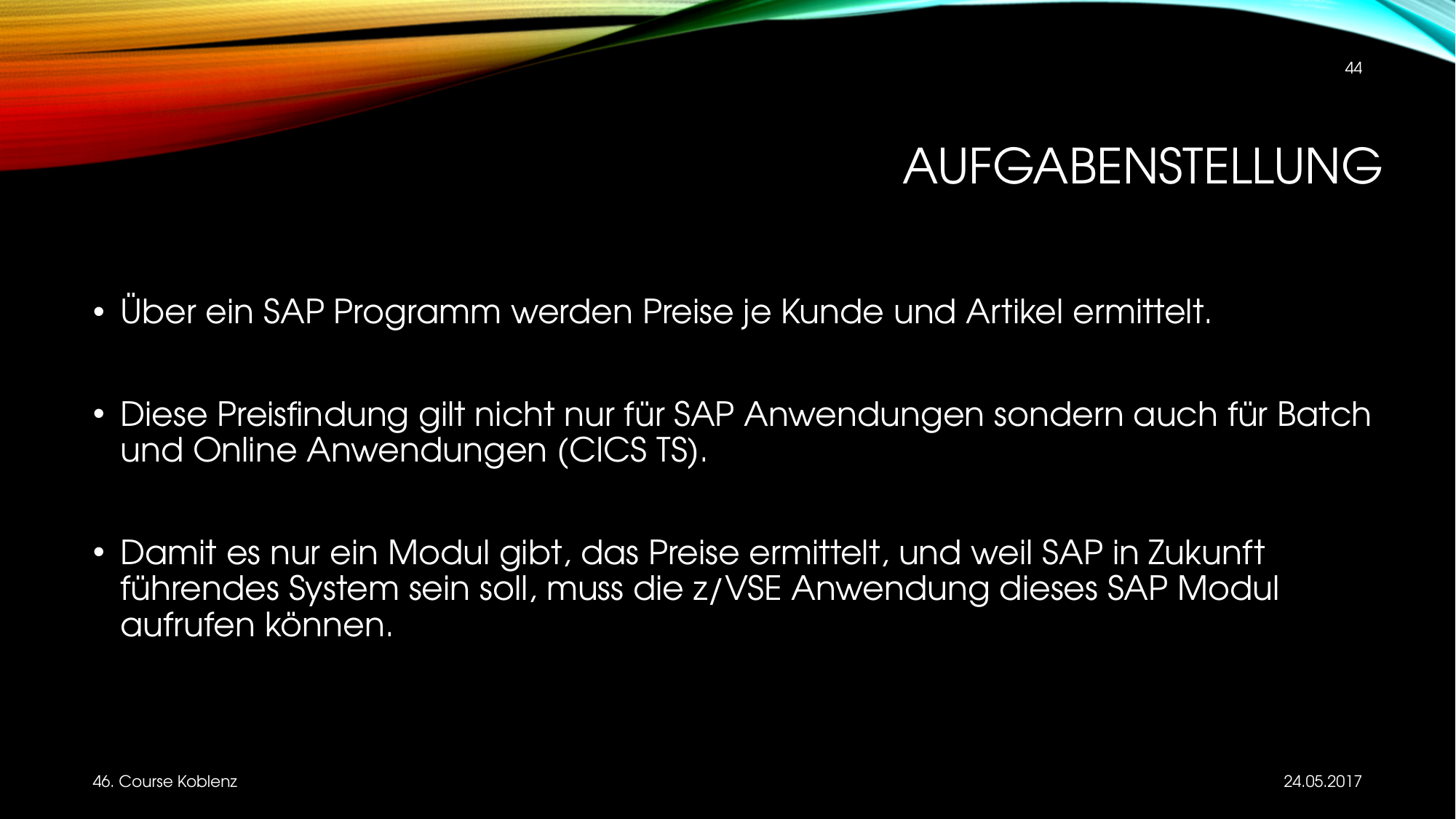

44
# Aufgabenstellung

Über ein SAP Programm werden Preise je Kunde und Artikel ermittelt.

Diese Preisfindung gilt nicht nur für SAP Anwendungen sondern auch für Batch und Online Anwendungen (CICS TS).

Damit es nur ein Modul gibt, das Preise ermittelt, und weil SAP in Zukunft führendes System sein soll, muss die z/VSE Anwendung dieses SAP Modul aufrufen können.
46. Course Koblenz
24.05.2017